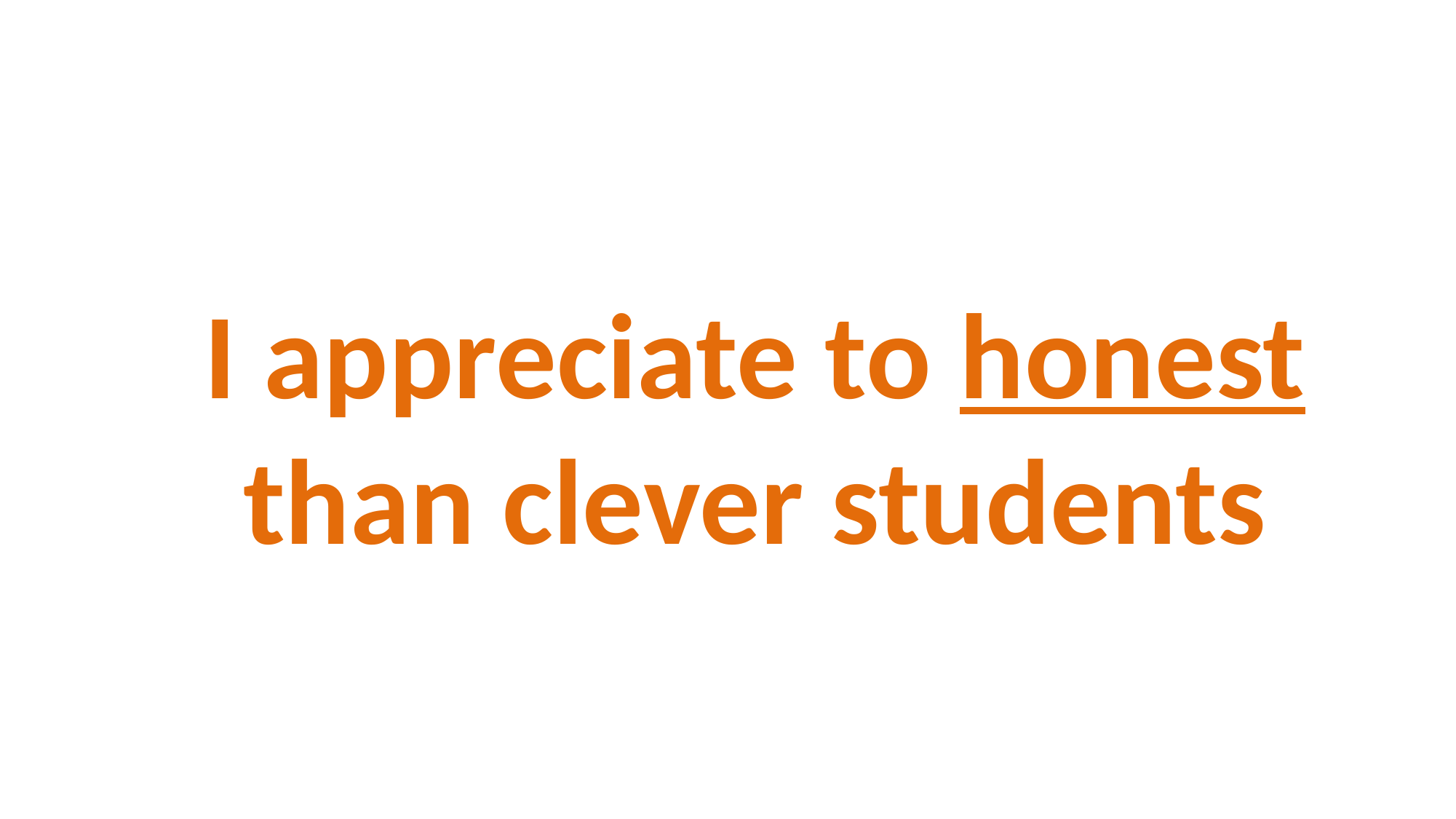

# I appreciate to honest than clever students